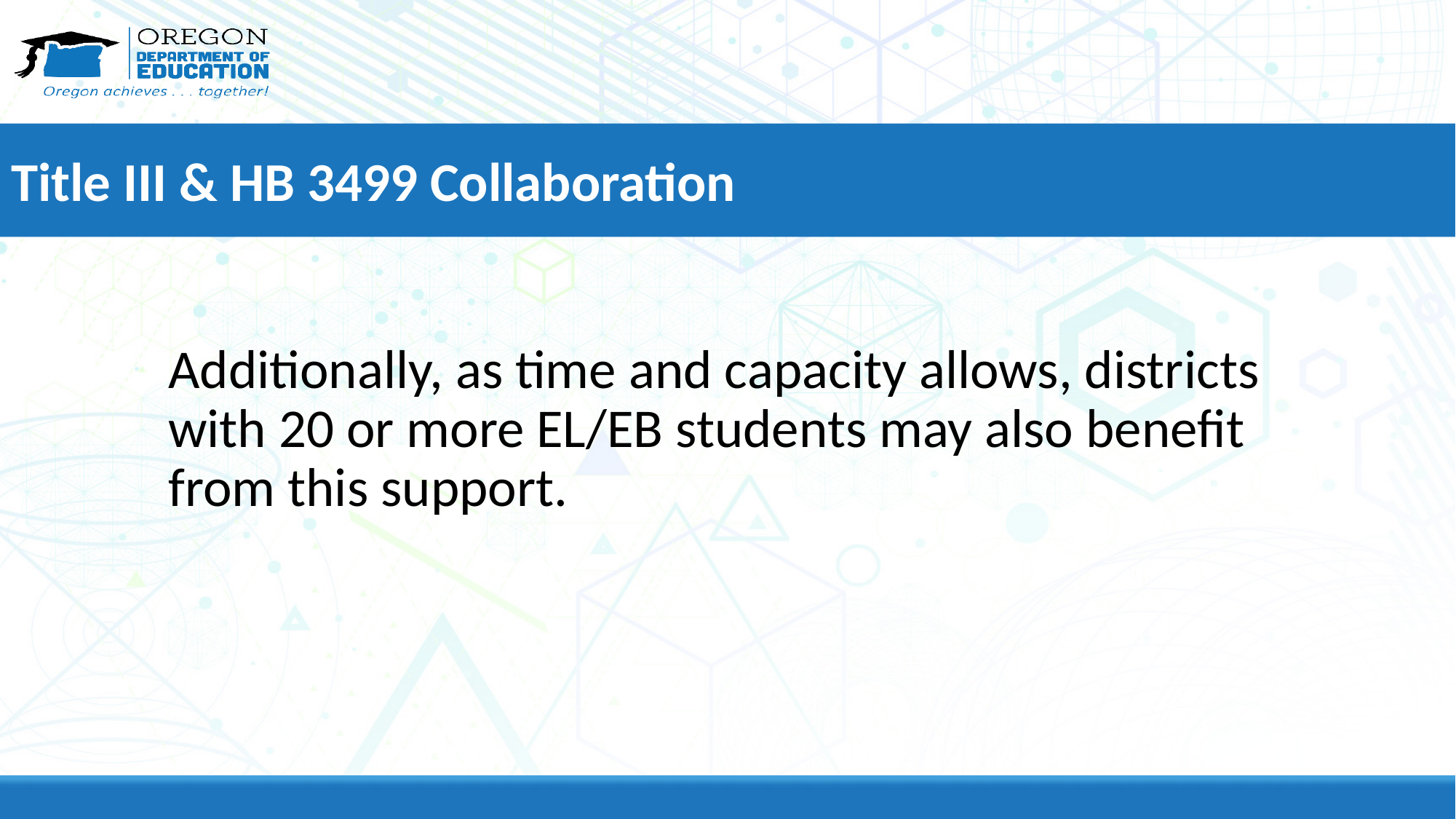

# Title III & HB 3499 Collaboration
Additionally, as time and capacity allows, districts with 20 or more EL/EB students may also benefit from this support.